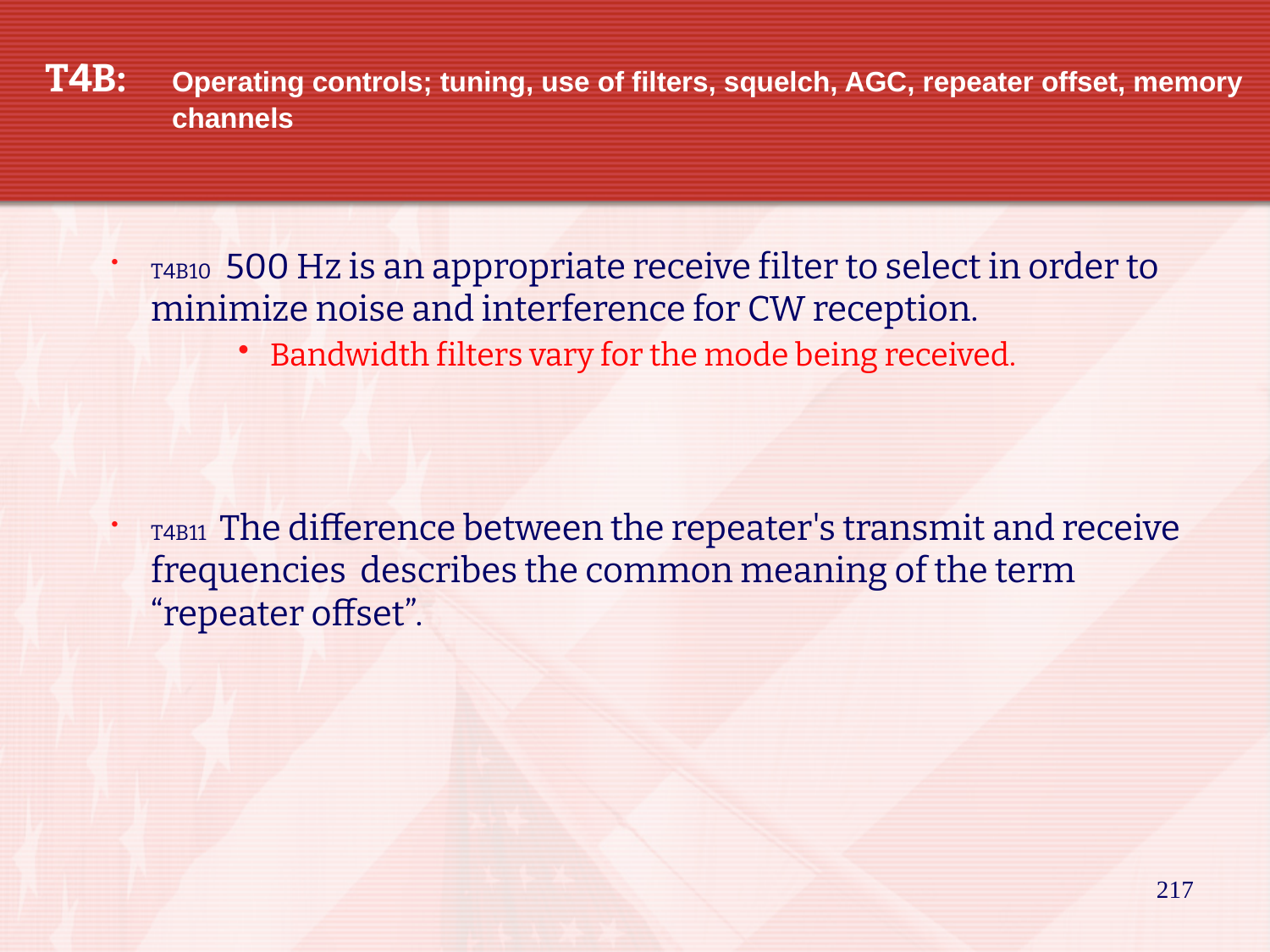

# T4B: 	Operating controls; tuning, use of filters, squelch, AGC, repeater offset, memory 	channels
T4B10  500 Hz is an appropriate receive filter to select in order to minimize noise and interference for CW reception.
Bandwidth filters vary for the mode being received.

T4B11   The difference between the repeater's transmit and receive frequencies  describes the common meaning of the term “repeater offset”.

217